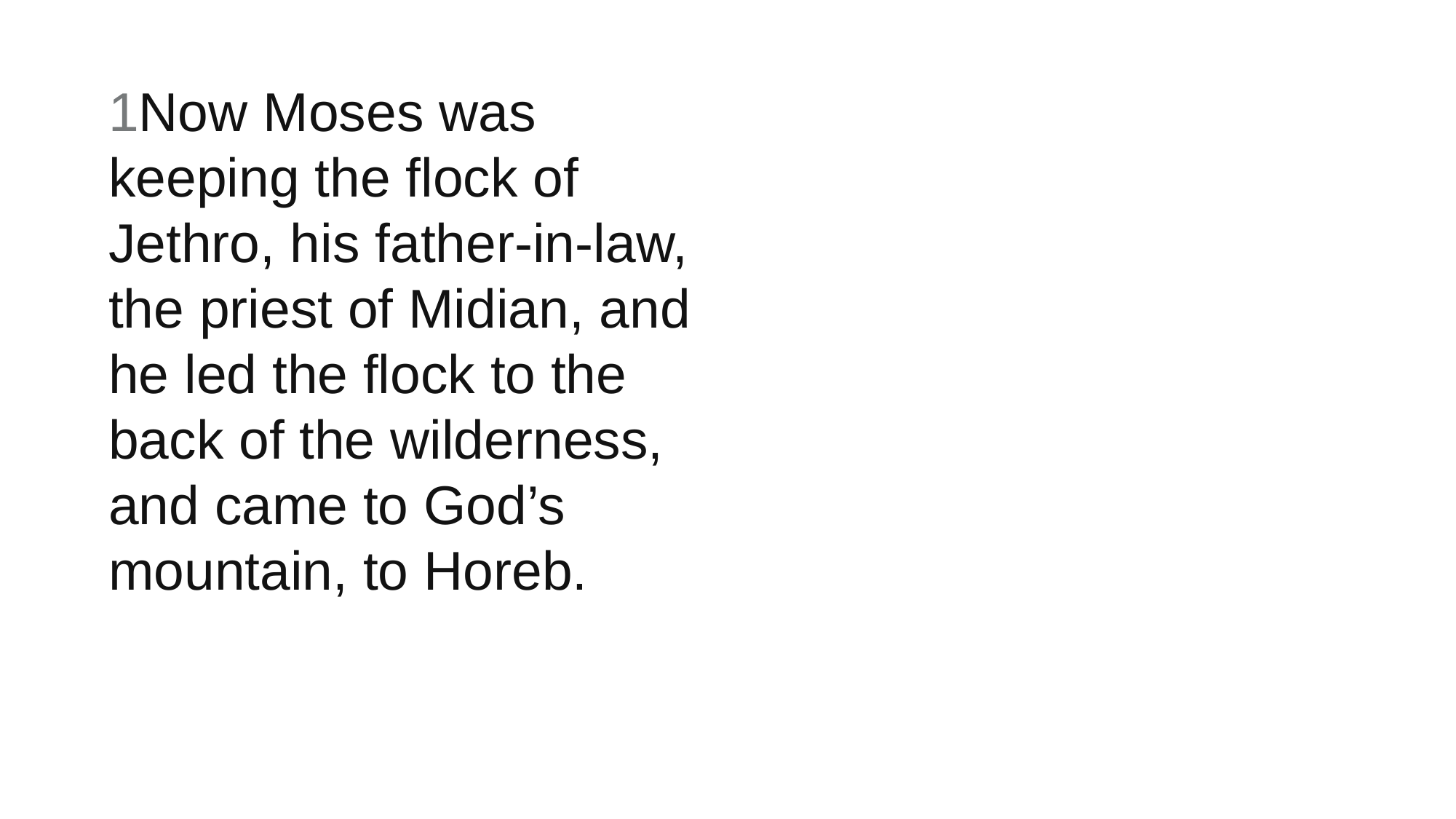

1Now Moses was keeping the flock of Jethro, his father-in-law, the priest of Midian, and he led the flock to the back of the wilderness, and came to God’s mountain, to Horeb.